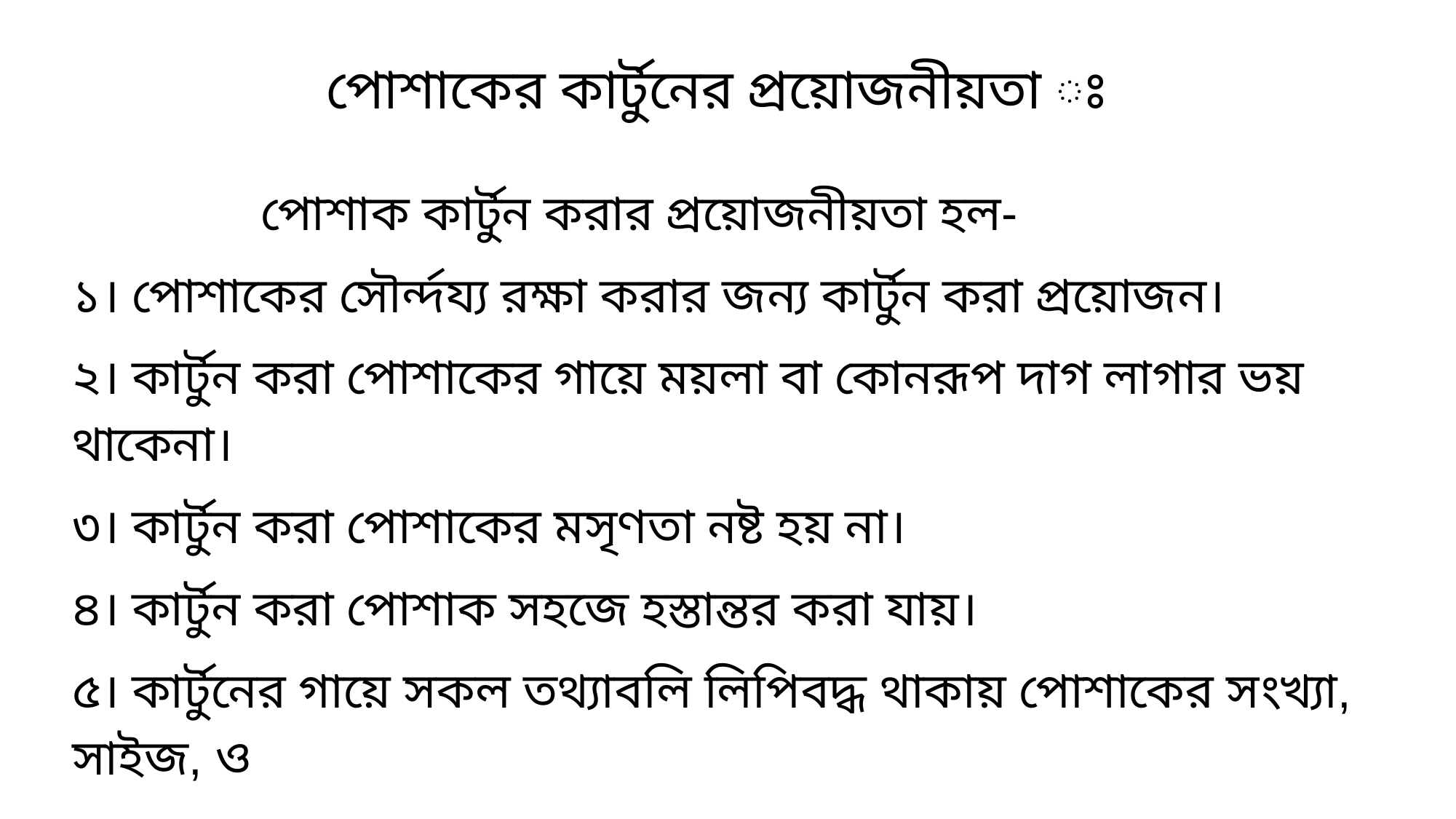

পোশাকের কার্টুনের প্রয়োজনীয়তা ঃ
               পোশাক কার্টুন করার প্রয়োজনীয়তা হল-
১। পোশাকের সৌর্ন্দয্য রক্ষা করার জন্য কার্টুন করা প্রয়োজন।
২। কার্টুন করা পোশাকের গায়ে ময়লা বা কোনরূপ দাগ লাগার ভয় থাকেনা।
৩। কার্টুন করা পোশাকের মসৃণতা নষ্ট হয় না।
৪। কার্টুন করা পোশাক সহজে হস্তান্তর করা যায়।
৫। কার্টুনের গায়ে সকল তথ্যাবলি লিপিবদ্ধ থাকায় পোশাকের সংখ্যা, সাইজ, ও
    রং সনাক্ত করা সহজ হয়।